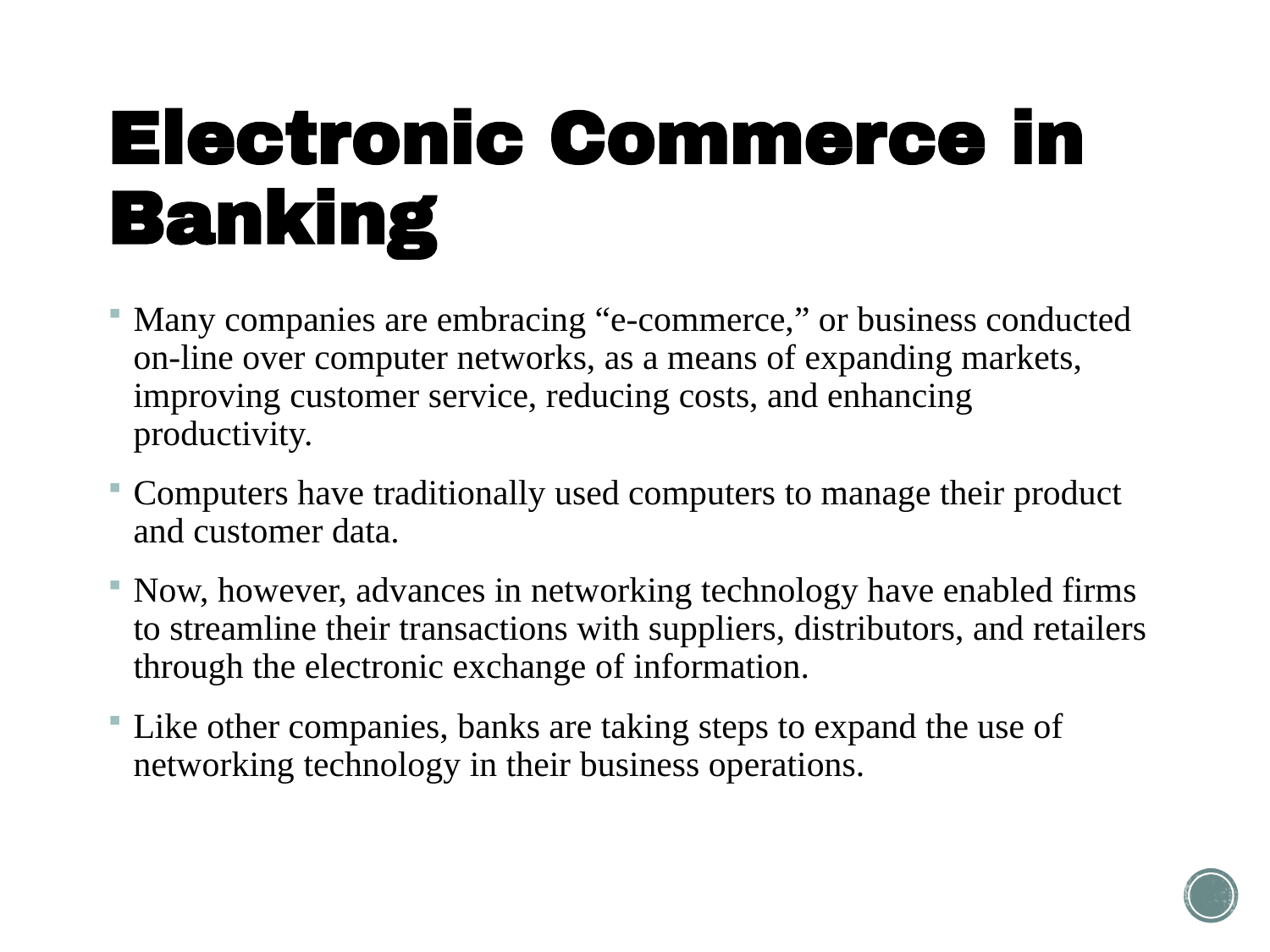

# Electronic Commerce in Banking
Many companies are embracing “e-commerce,” or business conducted on-line over computer networks, as a means of expanding markets, improving customer service, reducing costs, and enhancing productivity.
Computers have traditionally used computers to manage their product and customer data.
Now, however, advances in networking technology have enabled firms to streamline their transactions with suppliers, distributors, and retailers through the electronic exchange of information.
Like other companies, banks are taking steps to expand the use of networking technology in their business operations.